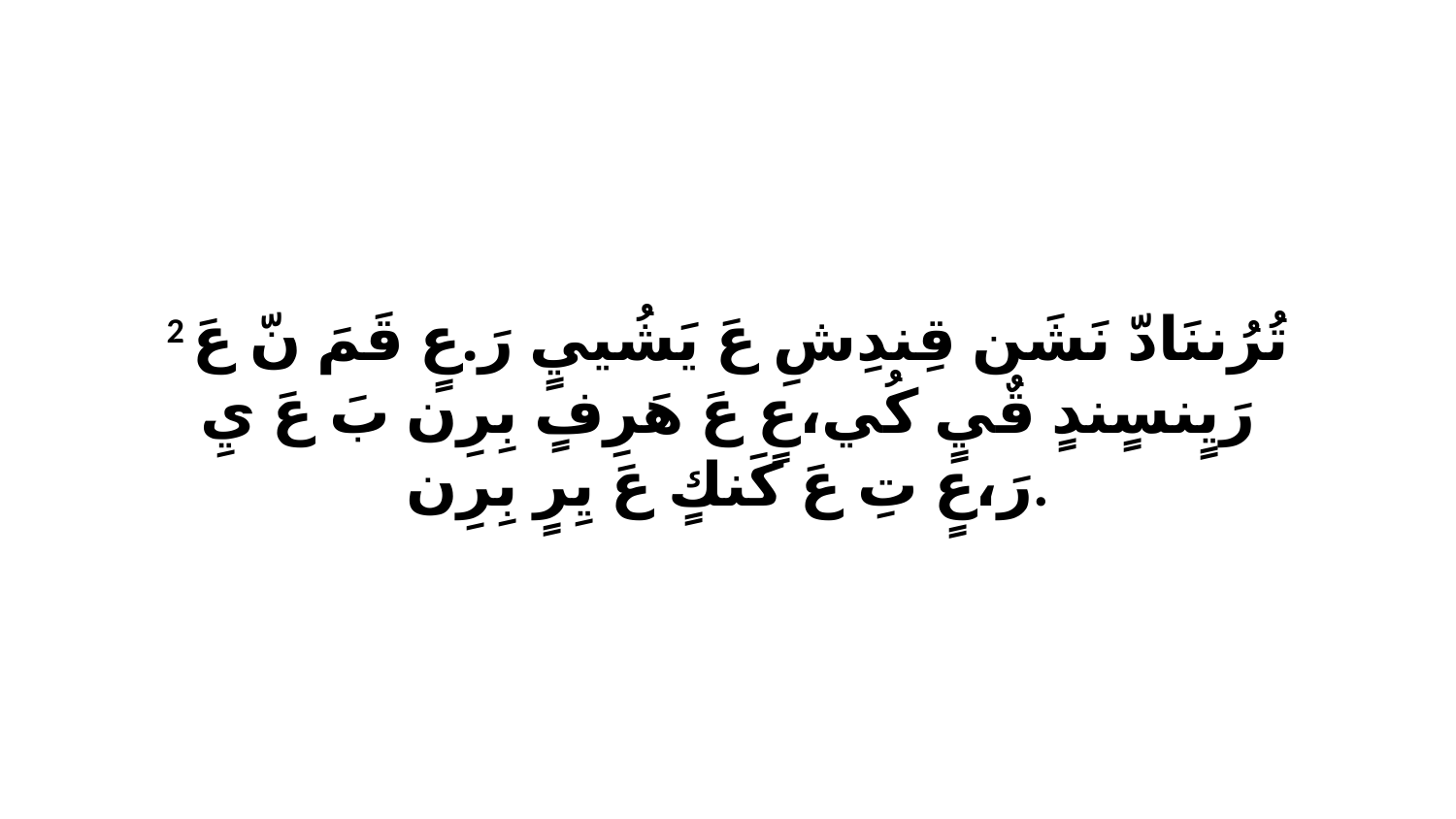

2 تُرُننَادّ نَشَن قِندِشِ عَ يَشُييٍ رَ.عٍ قَمَ نّ عَ رَيٍنسٍندٍ قٌيٍ كُي،عٍ عَ هَرِفٍ بِرِن بَ عَ يِ رَ،عٍ تِ عَ كَنكٍ عَ يِرٍ بِرِن.